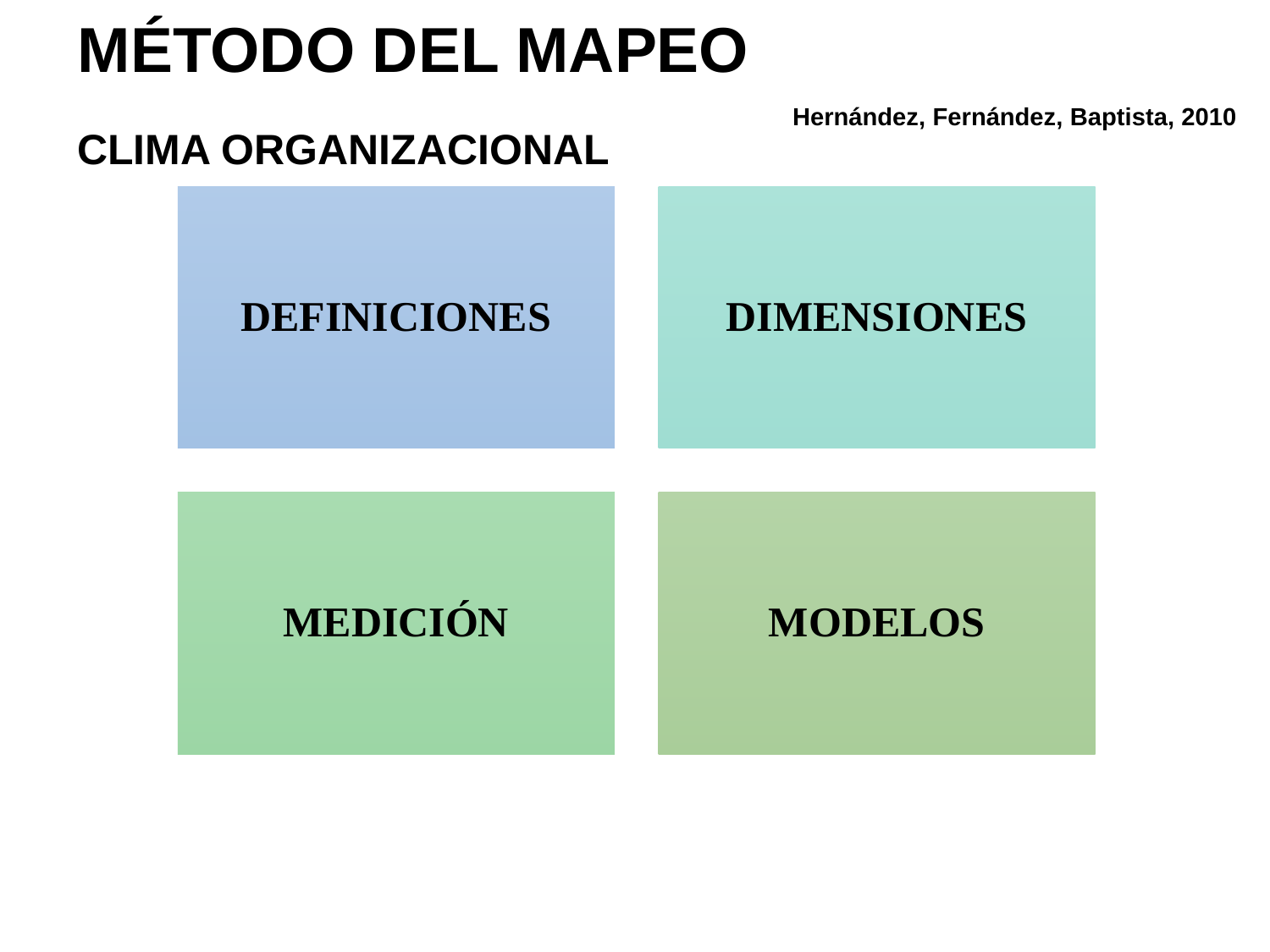

# MÉTODO DEL MAPEO
Hernández, Fernández, Baptista, 2010
CLIMA ORGANIZACIONAL
DEFINICIONES
DIMENSIONES
MEDICIÓN
MODELOS